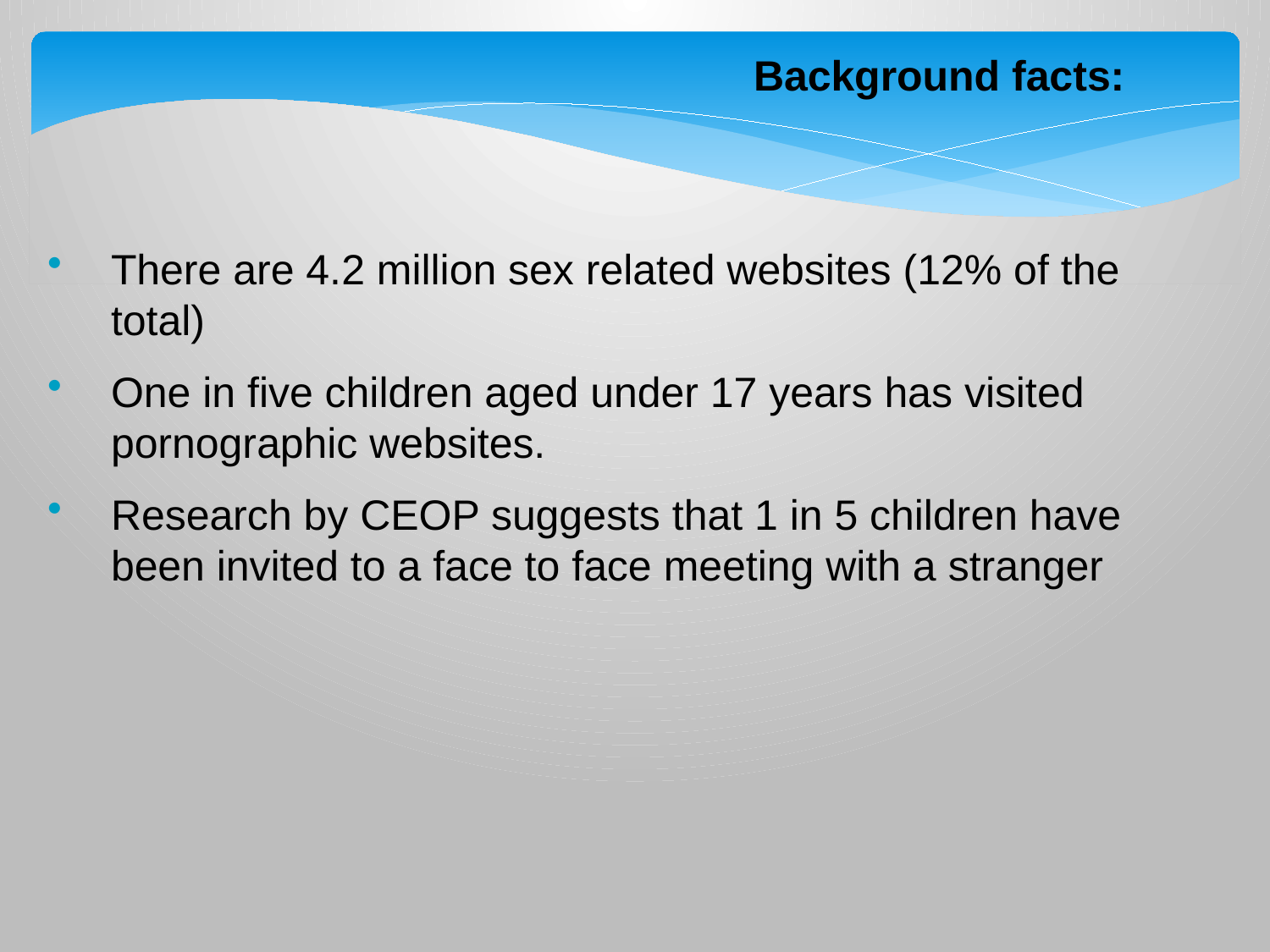

Background facts:
There are 4.2 million sex related websites (12% of the total)
One in five children aged under 17 years has visited pornographic websites.
Research by CEOP suggests that 1 in 5 children have been invited to a face to face meeting with a stranger